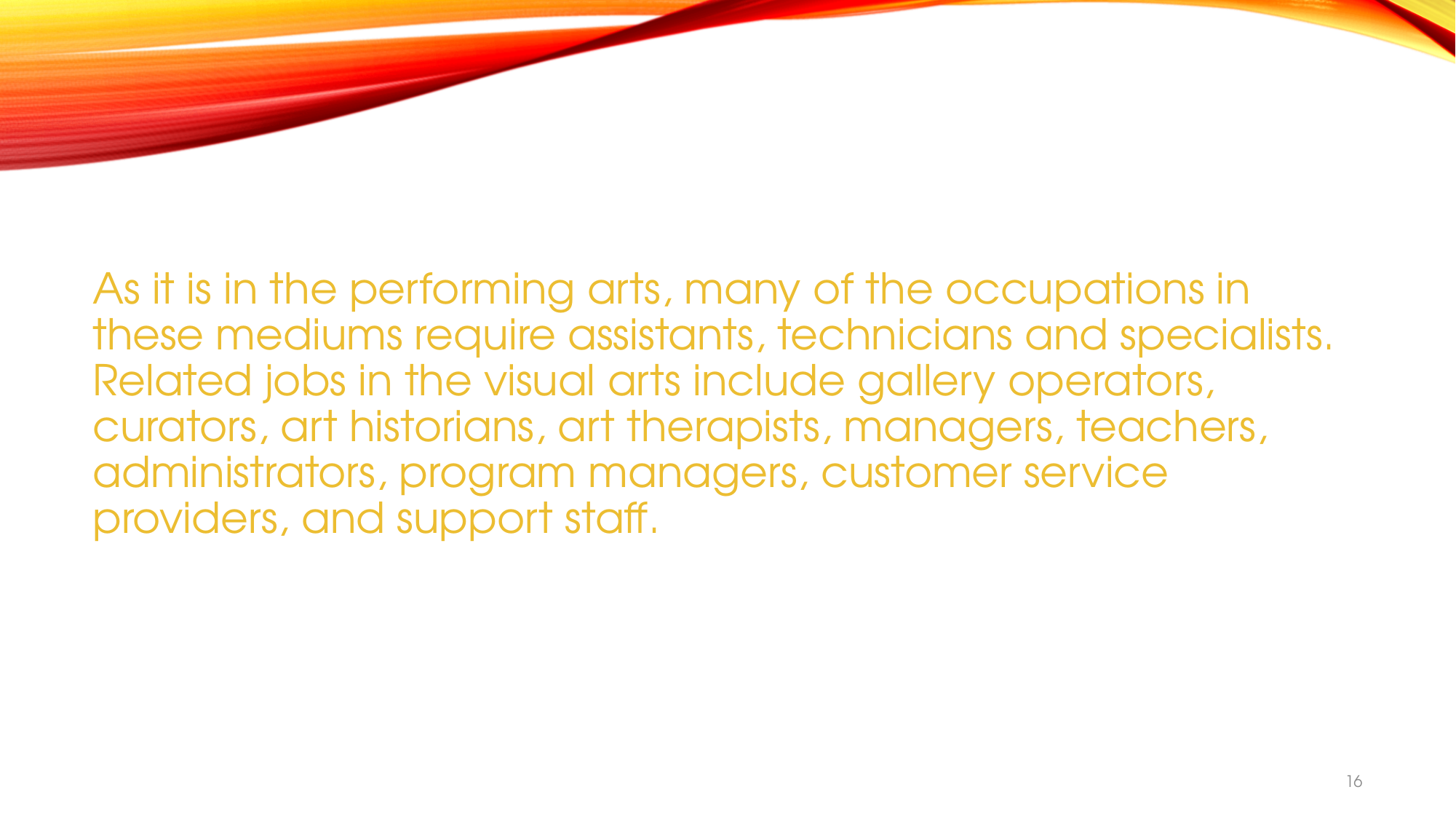

As it is in the performing arts, many of the occupations in these mediums require assistants, technicians and specialists.   Related jobs in the visual arts include gallery operators, curators, art historians, art therapists, managers, teachers, administrators, program managers, customer service providers, and support staff.

16